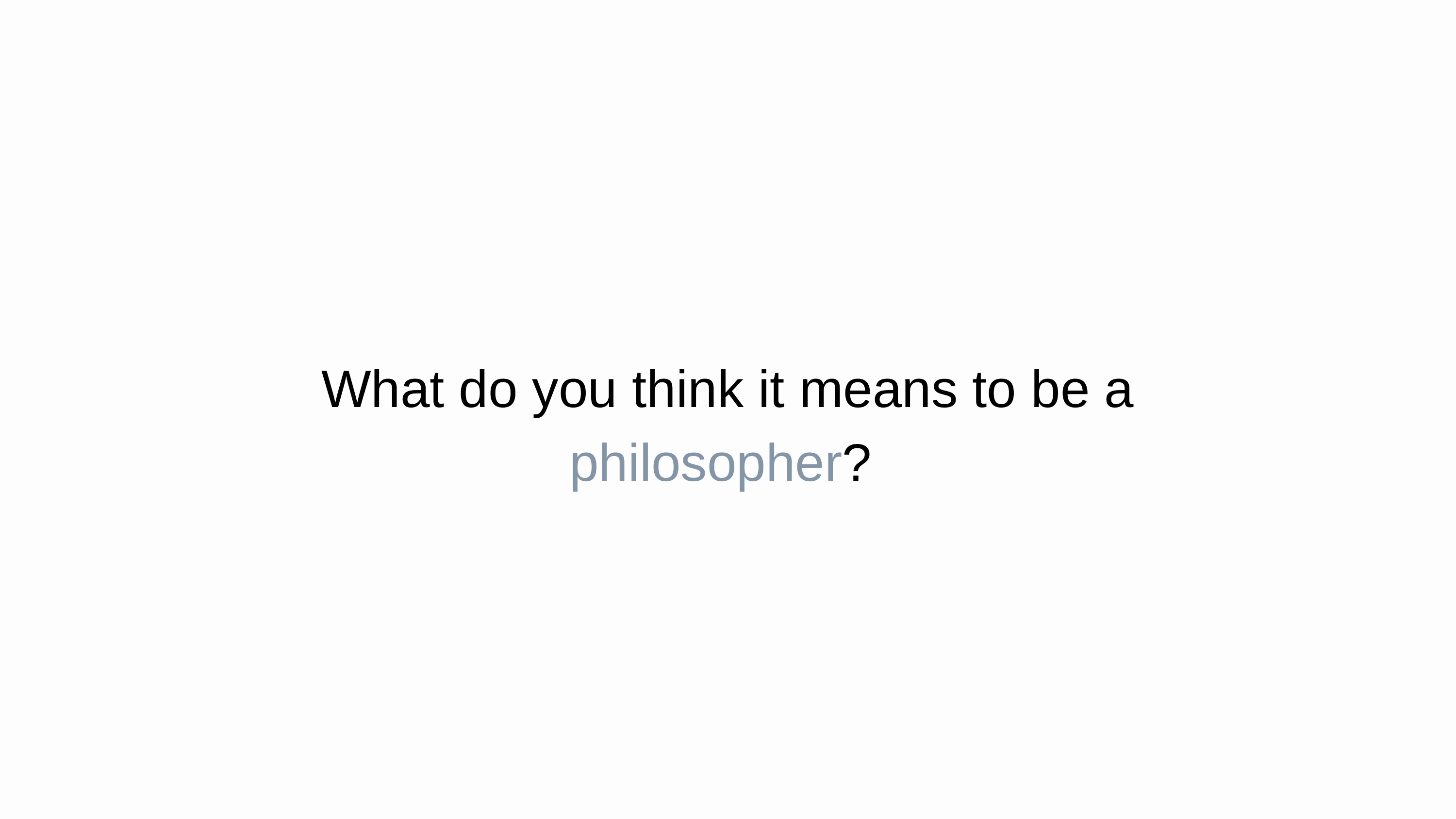

What do you think it means to be a philosopher?